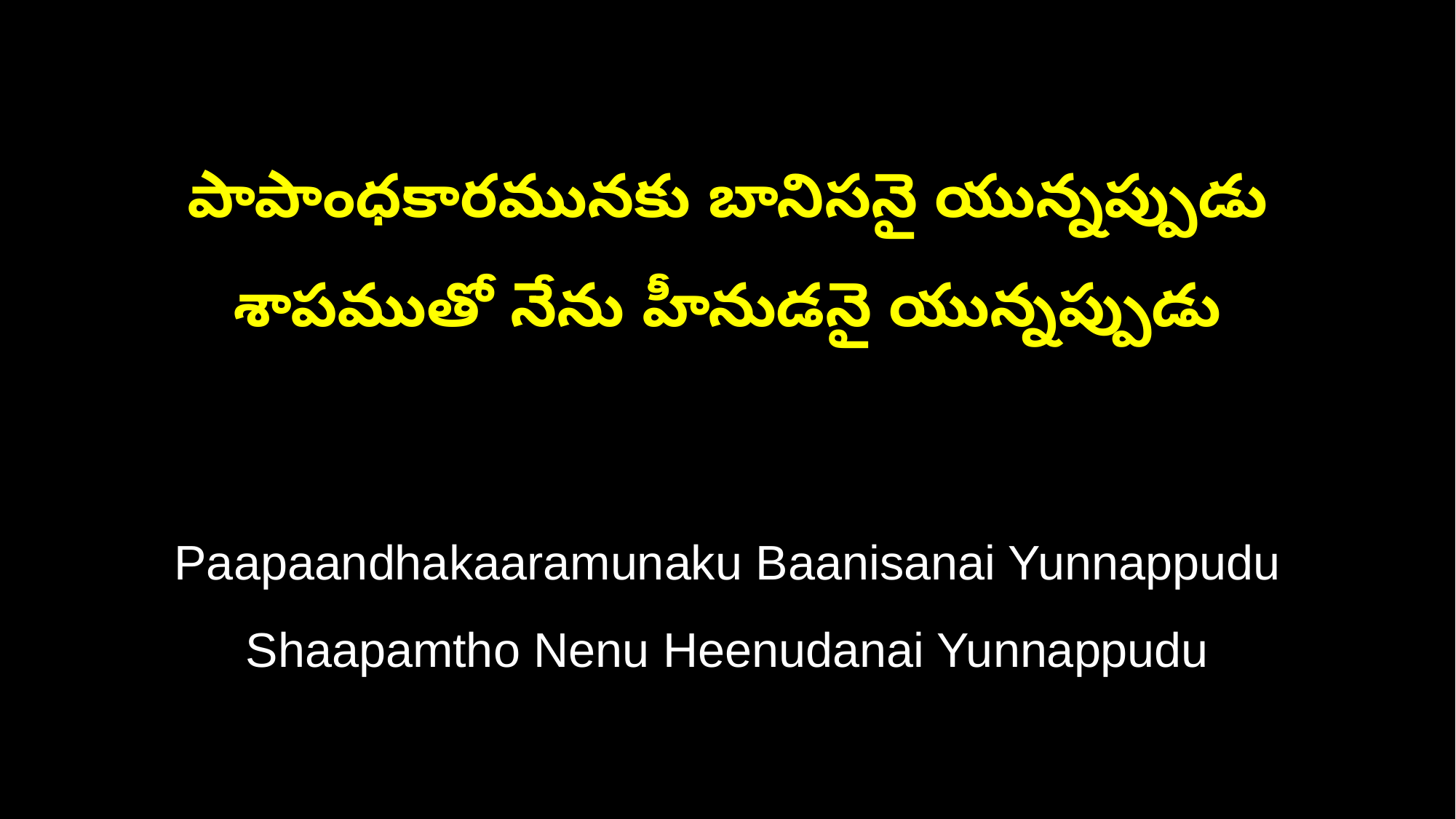

పాపాంధకారమునకు బానిసనై యున్నప్పుడు
శాపముతో నేను హీనుడనై యున్నప్పుడు
Paapaandhakaaramunaku Baanisanai Yunnappudu
Shaapamtho Nenu Heenudanai Yunnappudu